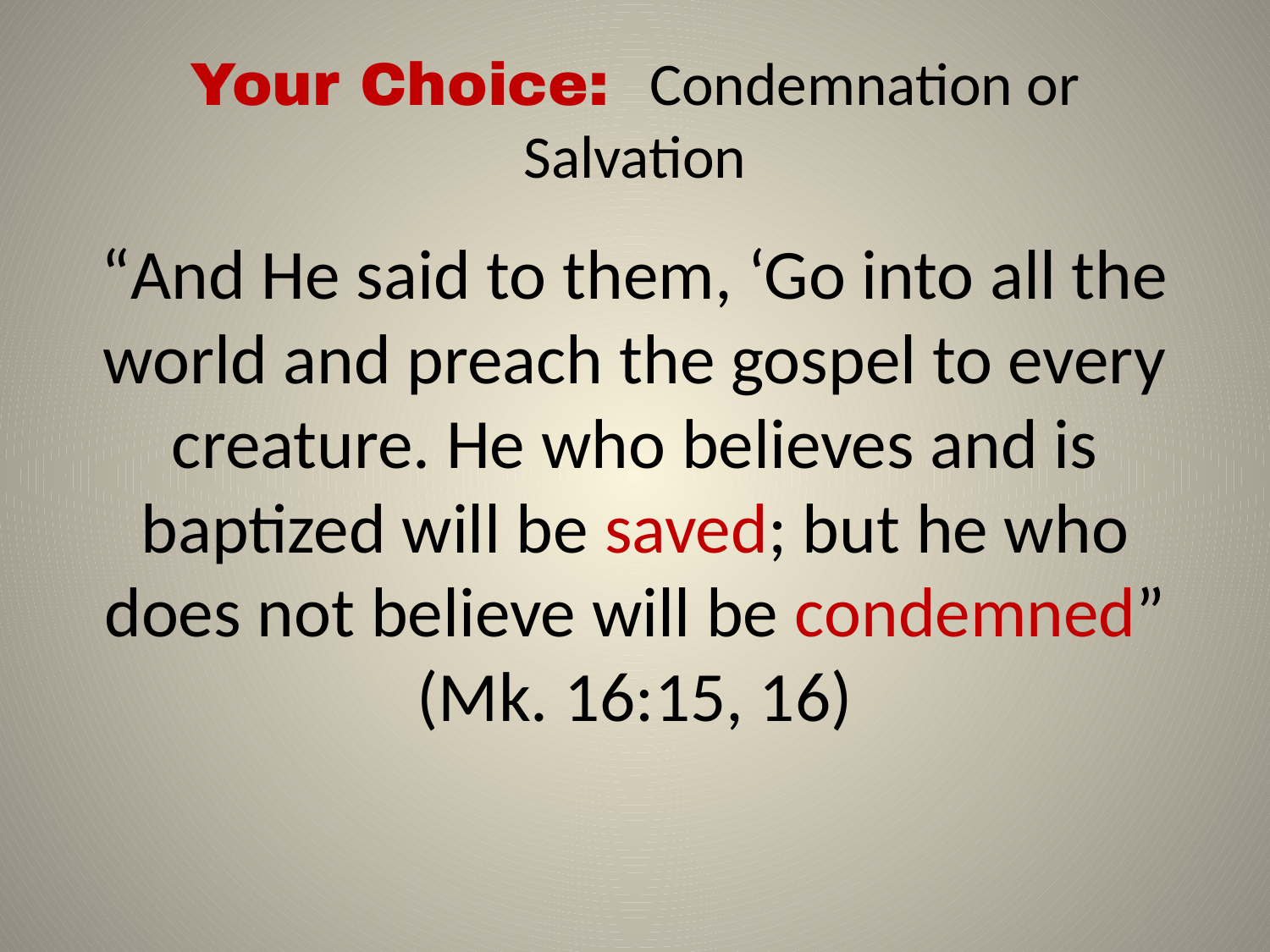

# Your Choice:  Condemnation or Salvation
“And He said to them, ‘Go into all the world and preach the gospel to every creature. He who believes and is baptized will be saved; but he who does not believe will be condemned” (Mk. 16:15, 16)